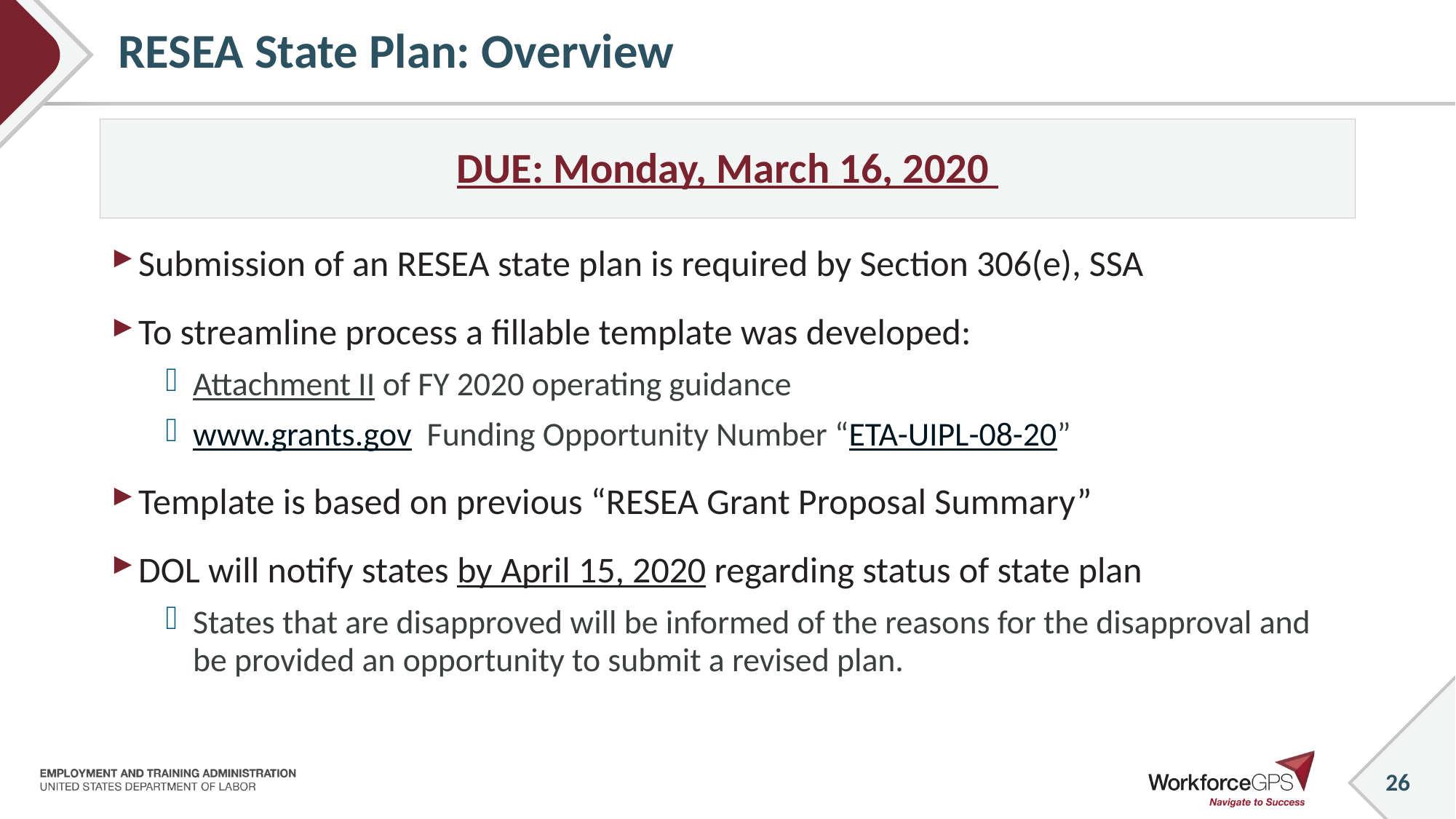

# RESEA State Plan: Overview
DUE: Monday, March 16, 2020
Submission of an RESEA state plan is required by Section 306(e), SSA
To streamline process a fillable template was developed:
Attachment II of FY 2020 operating guidance
www.grants.gov  Funding Opportunity Number “ETA-UIPL-08-20”
Template is based on previous “RESEA Grant Proposal Summary”
DOL will notify states by April 15, 2020 regarding status of state plan
States that are disapproved will be informed of the reasons for the disapproval and be provided an opportunity to submit a revised plan.

26